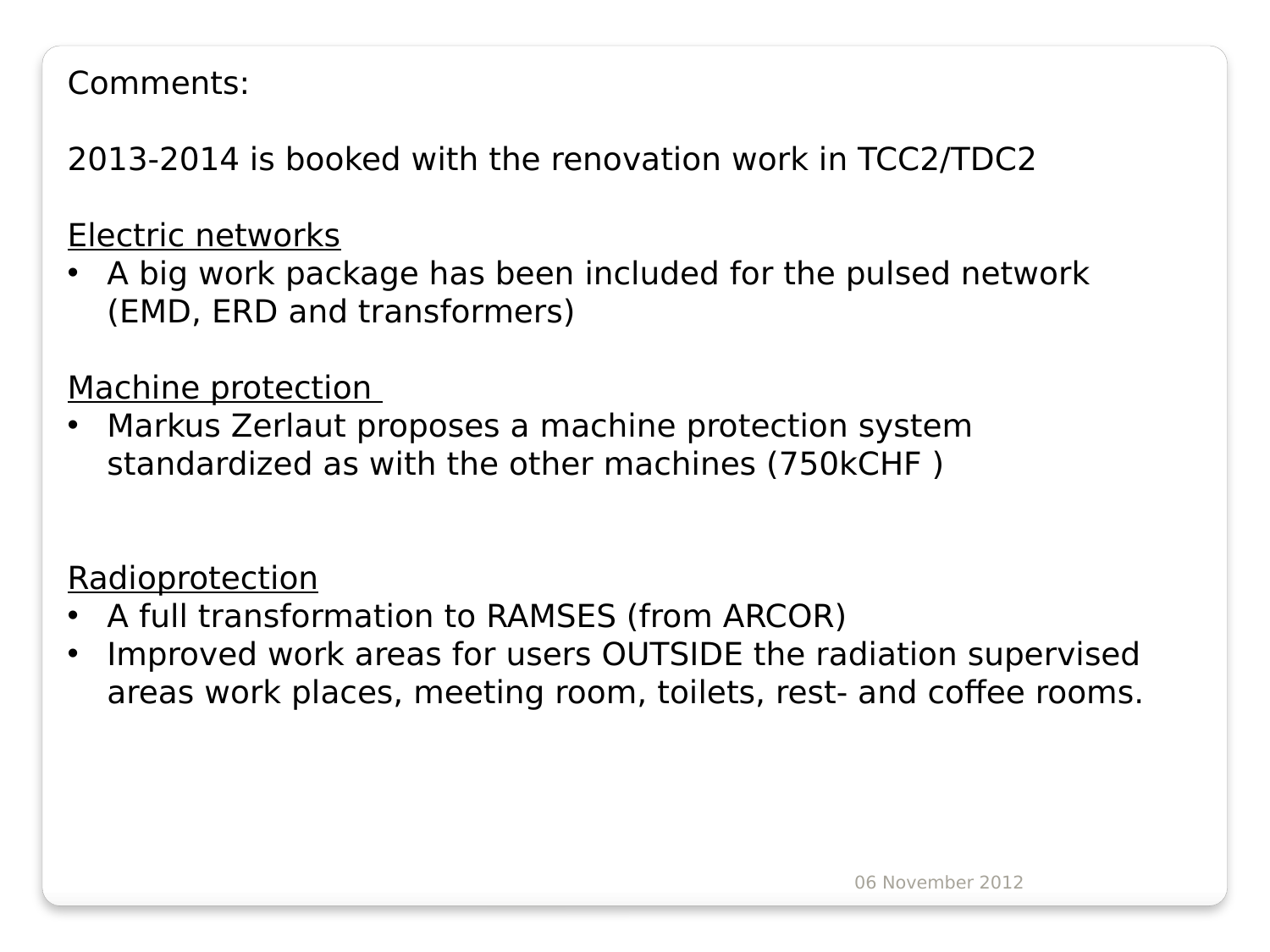

Comments:

2013-2014 is booked with the renovation work in TCC2/TDC2

Electric networks
A big work package has been included for the pulsed network (EMD, ERD and transformers)

Machine protection
Markus Zerlaut proposes a machine protection system standardized as with the other machines (750kCHF )

Radioprotection
A full transformation to RAMSES (from ARCOR)
Improved work areas for users OUTSIDE the radiation supervised areas work places, meeting room, toilets, rest- and coffee rooms.

06 November 2012